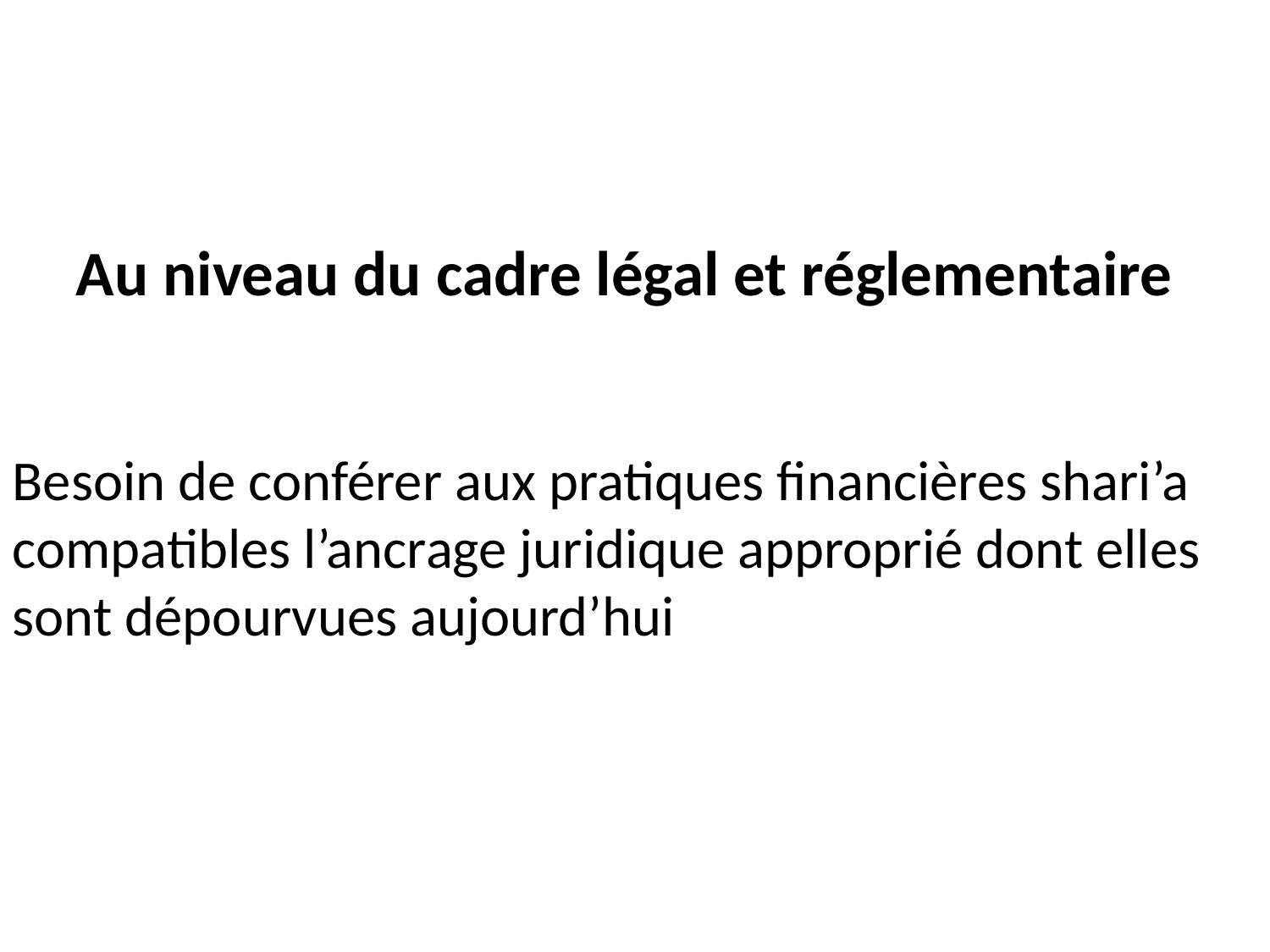

Au niveau du cadre légal et réglementaire

Besoin de conférer aux pratiques financières shari’a compatibles l’ancrage juridique approprié dont elles sont dépourvues aujourd’hui